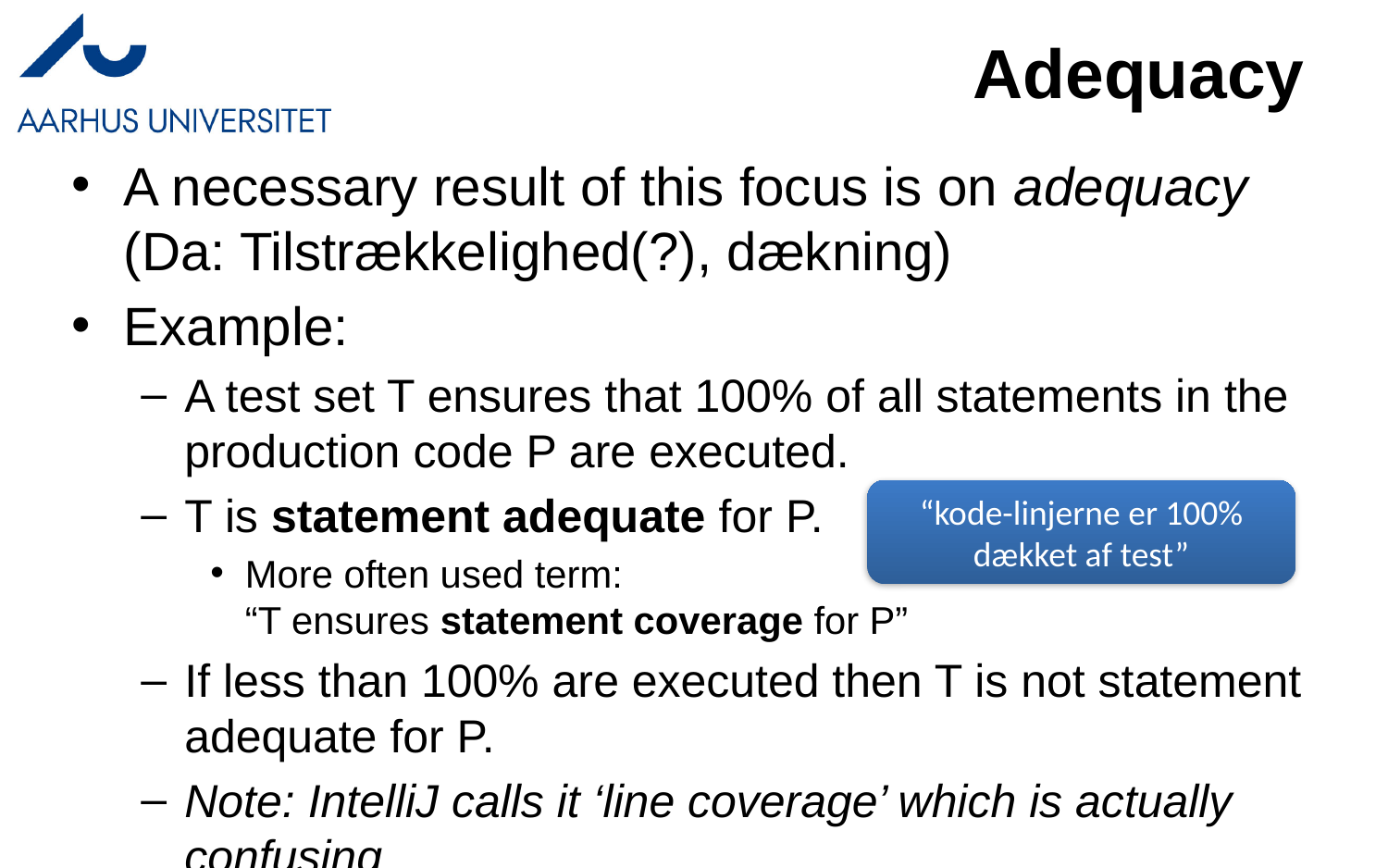

# Adequacy
A necessary result of this focus is on adequacy (Da: Tilstrækkelighed(?), dækning)
Example:
A test set T ensures that 100% of all statements in the production code P are executed.
T is statement adequate for P.
More often used term:
“T ensures statement coverage for P”
If less than 100% are executed then T is not statement adequate for P.
Note: IntelliJ calls it ‘line coverage’ which is actually confusing
“int x = 8; int y = 9”	is one line and two statements...
“kode-linjerne er 100% dækket af test”